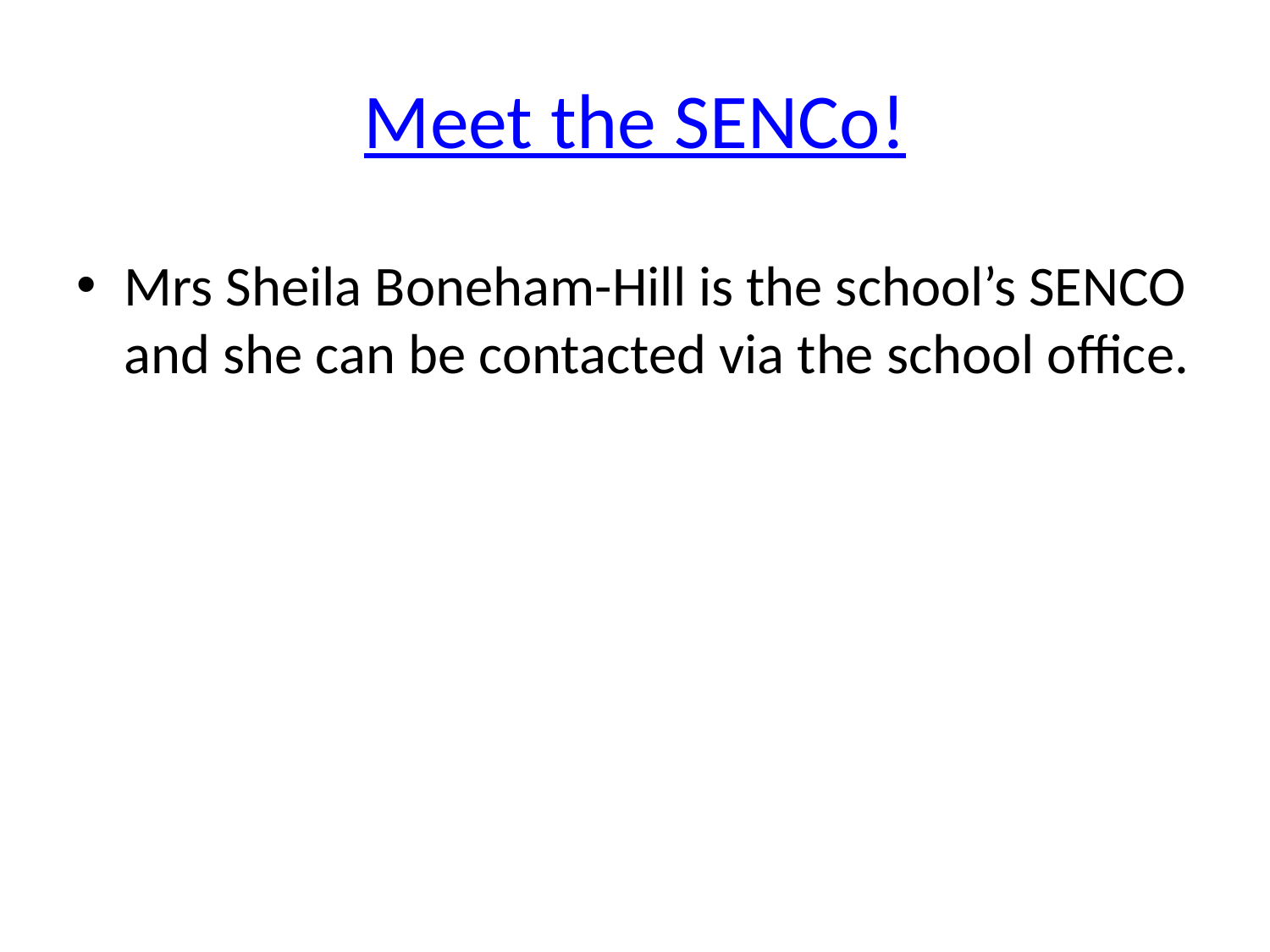

# Meet the SENCo!
Mrs Sheila Boneham-Hill is the school’s SENCO and she can be contacted via the school office.